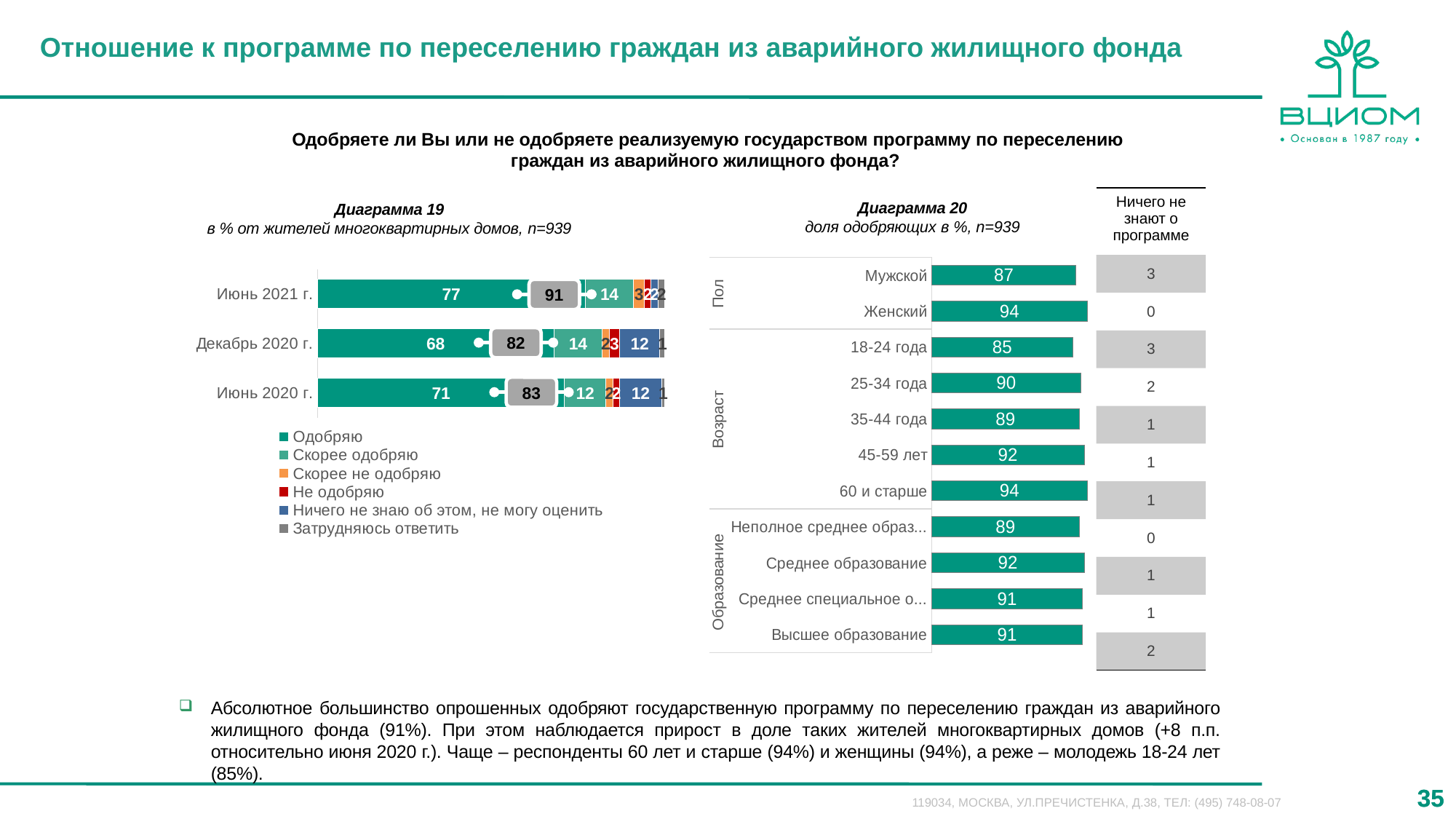

Отношение к программе по переселению граждан из аварийного жилищного фонда
Одобряете ли Вы или не одобряете реализуемую государством программу по переселению граждан из аварийного жилищного фонда?
| Ничего не знают о программе |
| --- |
| 3 |
| 0 |
| 3 |
| 2 |
| 1 |
| 1 |
| 1 |
| 0 |
| 1 |
| 1 |
| 2 |
Диаграмма 20
доля одобряющих в %, n=939
Диаграмма 19
в % от жителей многоквартирных домов, n=939

### Chart

| Category | Одобряю | Скорее одобряю | Скорее не одобряю | Не одобряю | Ничего не знаю об этом, не могу оценить | Затрудняюсь ответить |
|---|---|---|---|---|---|---|
| Июнь 2020 г. | 71.0 | 12.0 | 2.0 | 2.0 | 12.0 | 1.0 |
| Декабрь 2020 г. | 67.99564013728175 | 13.935624365562921 | 2.0519936560699725 | 2.959578903971922 | 11.574550184735742 | 1.4826127523775317 |
| Июнь 2021 г. | 77.0 | 14.0 | 3.0 | 2.0 | 2.0 | 2.0 |

### Chart

| Category | одобряющие |
|---|---|
| Мужской | 87.0 |
| Женский | 94.0 |
| 18-24 года | 85.0 |
| 25-34 года | 90.0 |
| 35-44 года | 89.0 |
| 45-59 лет | 92.0 |
| 60 и старше | 94.0 |
| Неполное среднее образование | 89.0 |
| Среднее образование | 92.0 |
| Среднее специальное образование | 91.0 |
| Высшее образование | 91.0 |
91
82
83
Абсолютное большинство опрошенных одобряют государственную программу по переселению граждан из аварийного жилищного фонда (91%). При этом наблюдается прирост в доле таких жителей многоквартирных домов (+8 п.п. относительно июня 2020 г.). Чаще – респонденты 60 лет и старше (94%) и женщины (94%), а реже – молодежь 18-24 лет (85%).